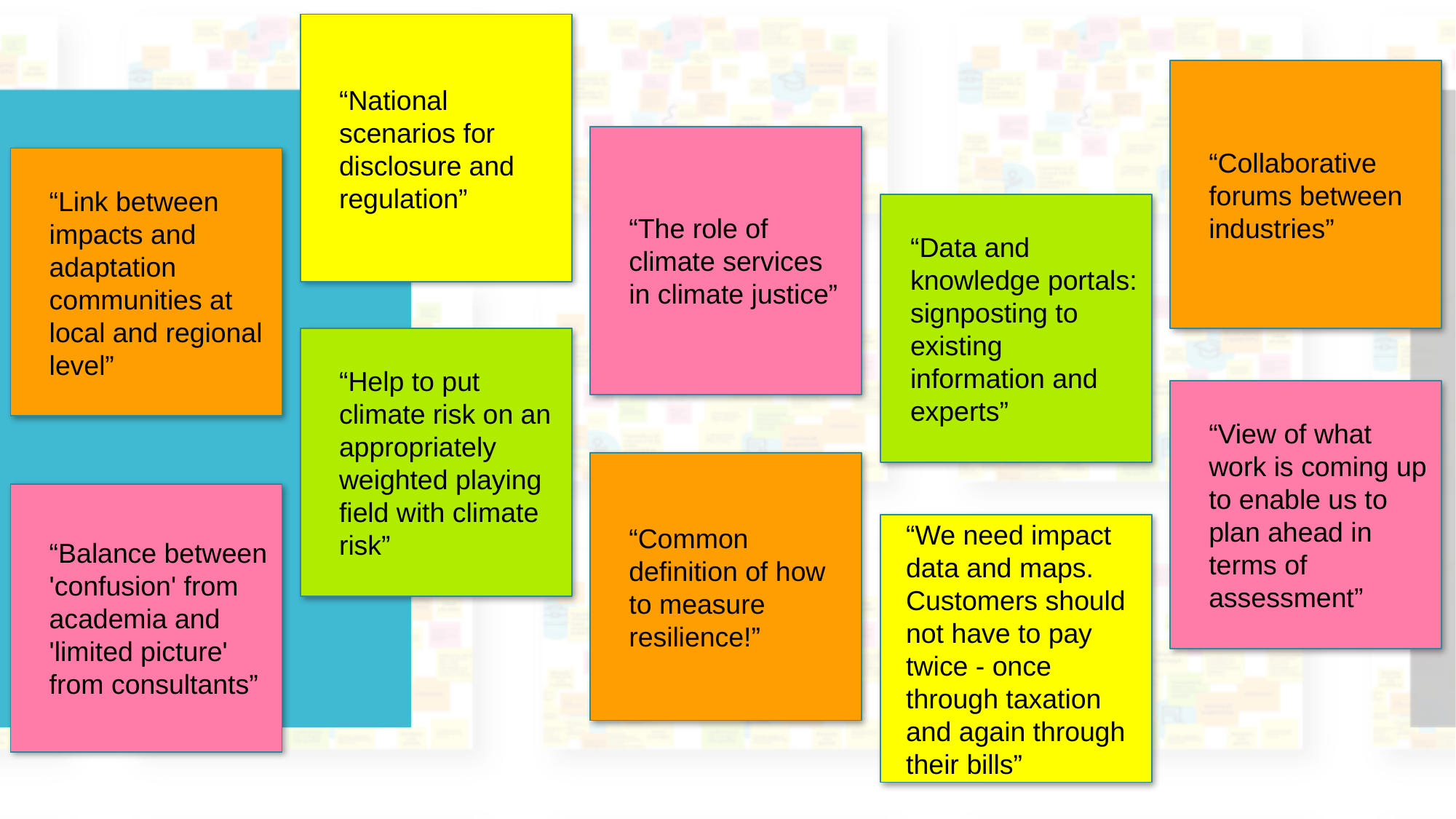

“National scenarios for disclosure and regulation”
“Collaborative forums between industries”
“The role of climate services in climate justice”
“Link between impacts and adaptation communities at local and regional level”
“Data and knowledge portals: signposting to existing information and experts”
“Help to put climate risk on an appropriately weighted playing field with climate risk”
“View of what work is coming up to enable us to plan ahead in terms of assessment”
“Common definition of how to measure resilience!”
“Balance between 'confusion' from academia and 'limited picture' from consultants”
“We need impact data and maps. Customers should not have to pay twice - once through taxation and again through their bills”